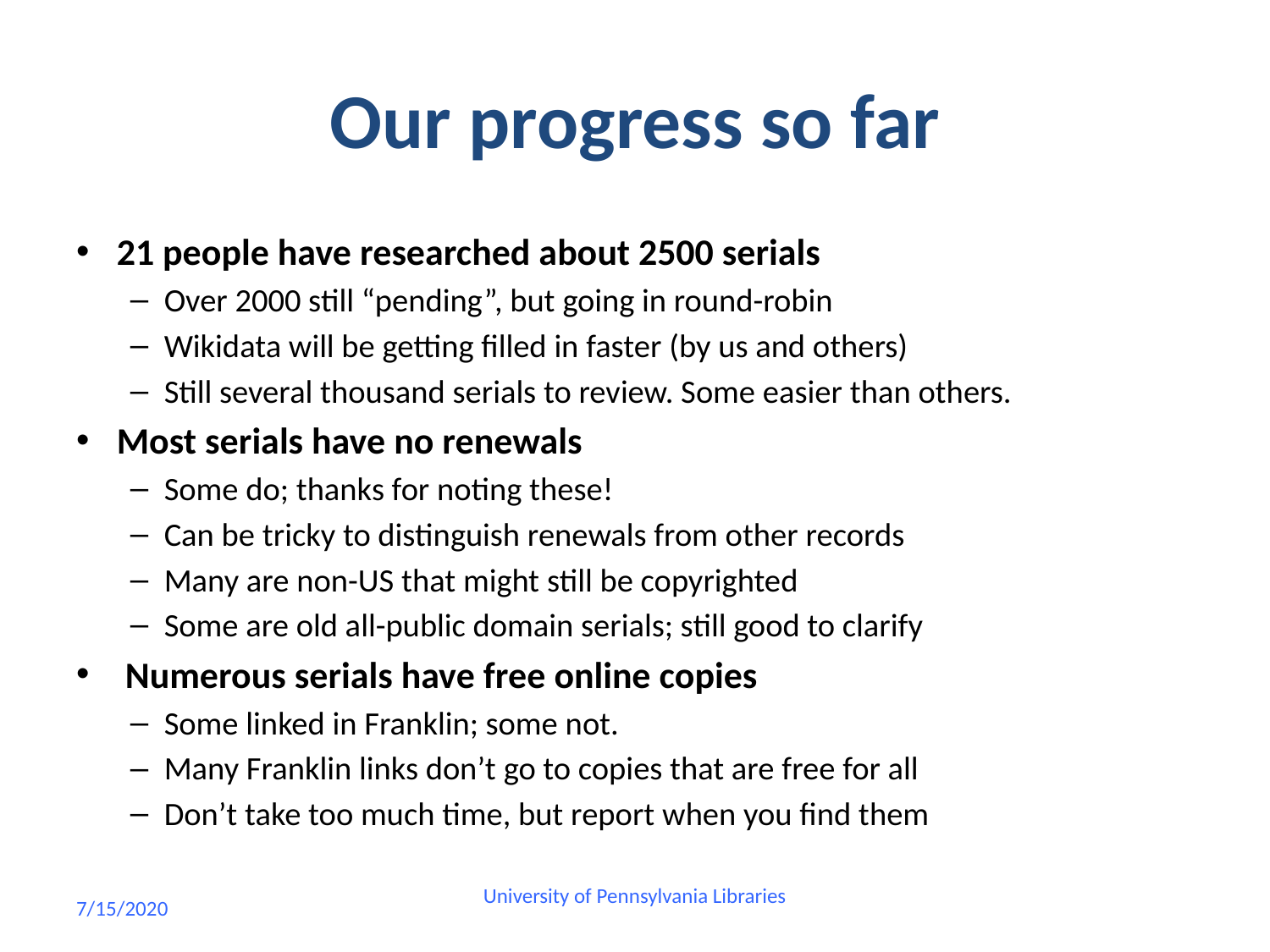

# Our progress so far
21 people have researched about 2500 serials
Over 2000 still “pending”, but going in round-robin
Wikidata will be getting filled in faster (by us and others)
Still several thousand serials to review. Some easier than others.
Most serials have no renewals
Some do; thanks for noting these!
Can be tricky to distinguish renewals from other records
Many are non-US that might still be copyrighted
Some are old all-public domain serials; still good to clarify
 Numerous serials have free online copies
Some linked in Franklin; some not.
Many Franklin links don’t go to copies that are free for all
Don’t take too much time, but report when you find them

7/15/2020
University of Pennsylvania Libraries